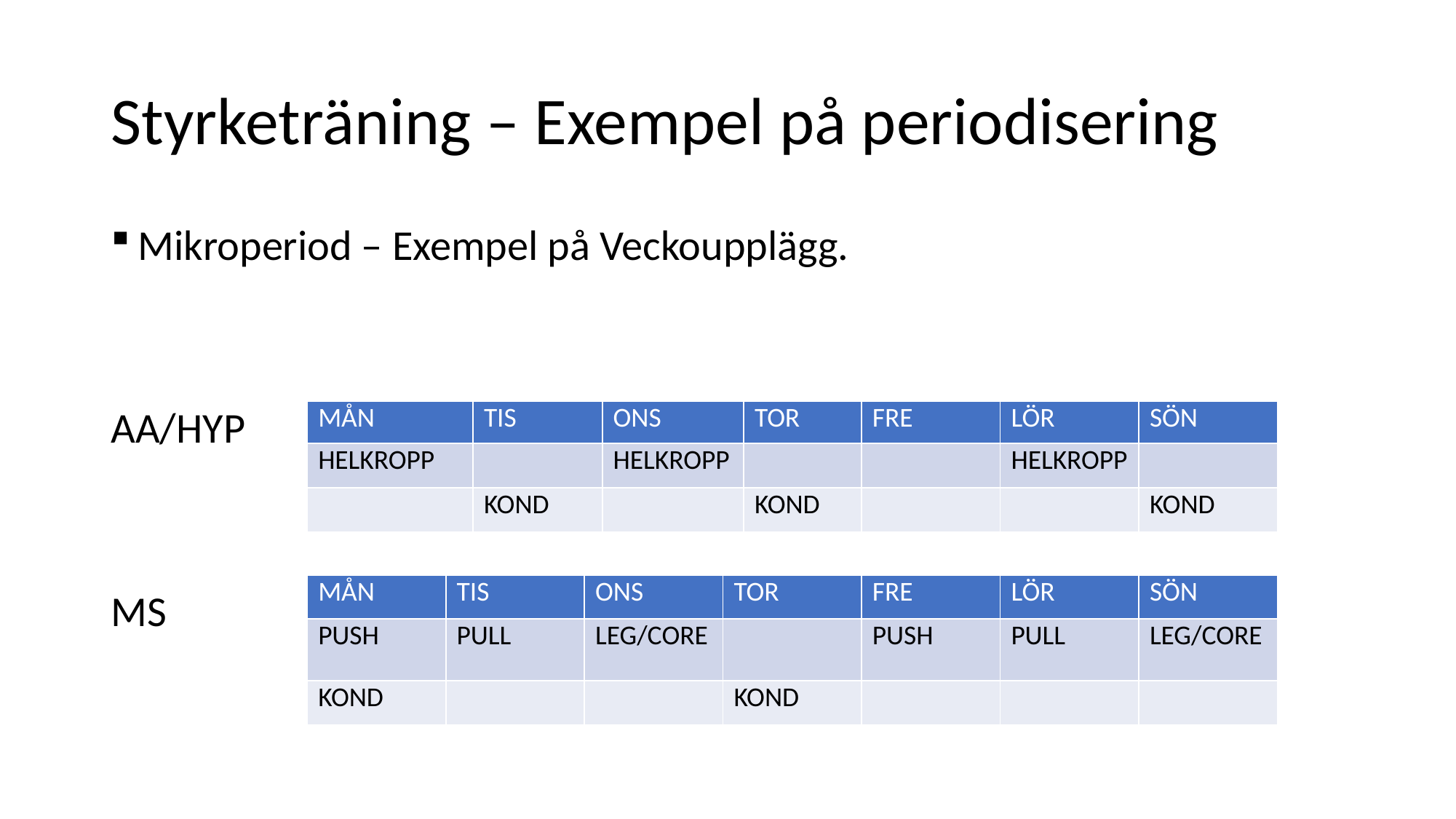

# Styrketräning – Exempel på periodisering
Mikroperiod – Exempel på Veckoupplägg.

AA/HYP

MS

| MÅN | TIS | ONS | TOR | FRE | LÖR | SÖN |
| --- | --- | --- | --- | --- | --- | --- |
| HELKROPP |  | HELKROPP |  |  | HELKROPP |  |
|  | KOND |  | KOND |  |  | KOND |
| MÅN | TIS | ONS | TOR | FRE | LÖR | SÖN |
| --- | --- | --- | --- | --- | --- | --- |
| PUSH | PULL | LEG/CORE |  | PUSH | PULL | LEG/CORE |
| KOND |  |  | KOND |  |  |  |